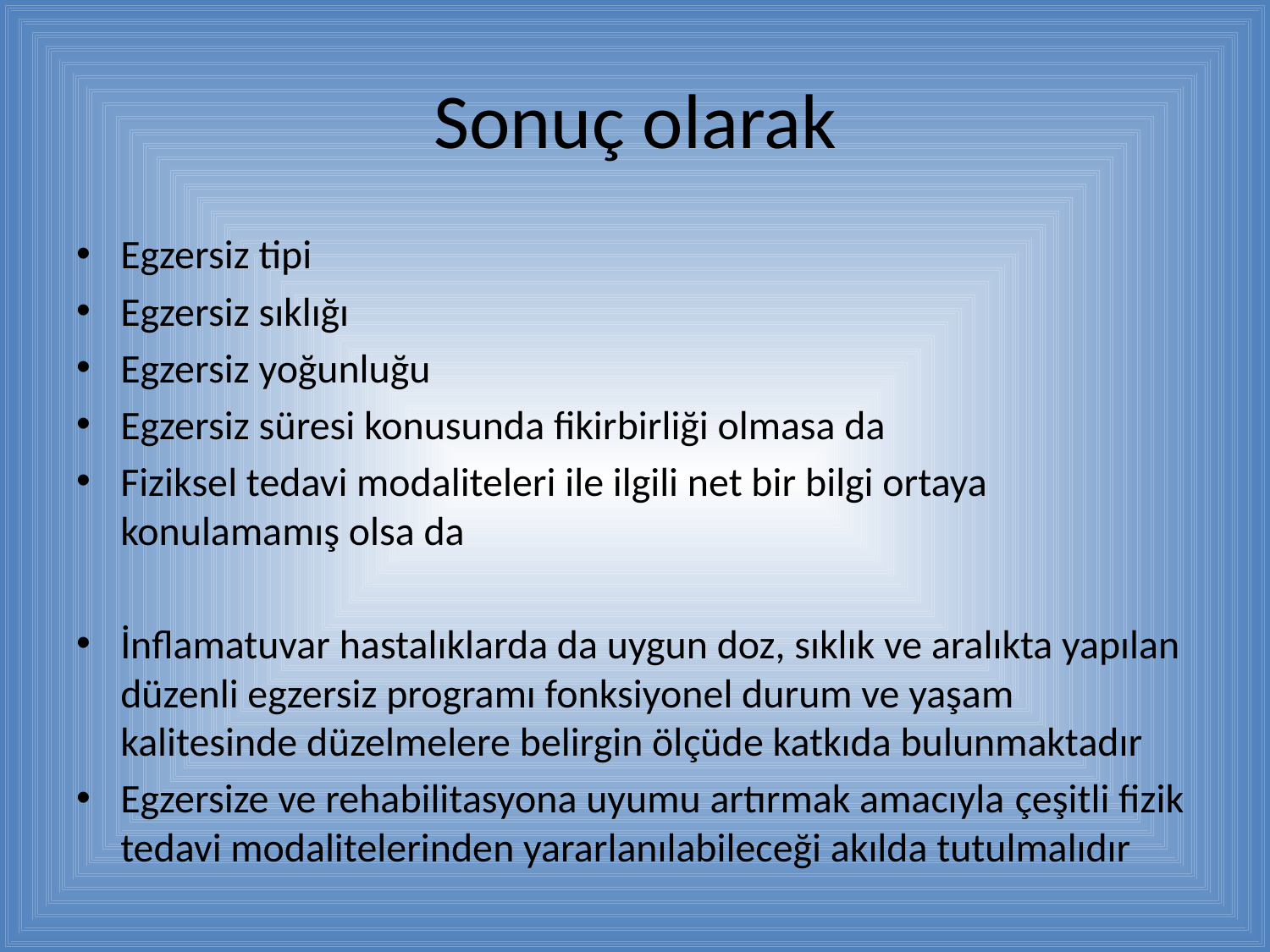

# Sonuç olarak
Egzersiz tipi
Egzersiz sıklığı
Egzersiz yoğunluğu
Egzersiz süresi konusunda fikirbirliği olmasa da
Fiziksel tedavi modaliteleri ile ilgili net bir bilgi ortaya konulamamış olsa da

İnflamatuvar hastalıklarda da uygun doz, sıklık ve aralıkta yapılan düzenli egzersiz programı fonksiyonel durum ve yaşam kalitesinde düzelmelere belirgin ölçüde katkıda bulunmaktadır
Egzersize ve rehabilitasyona uyumu artırmak amacıyla çeşitli fizik tedavi modalitelerinden yararlanılabileceği akılda tutulmalıdır